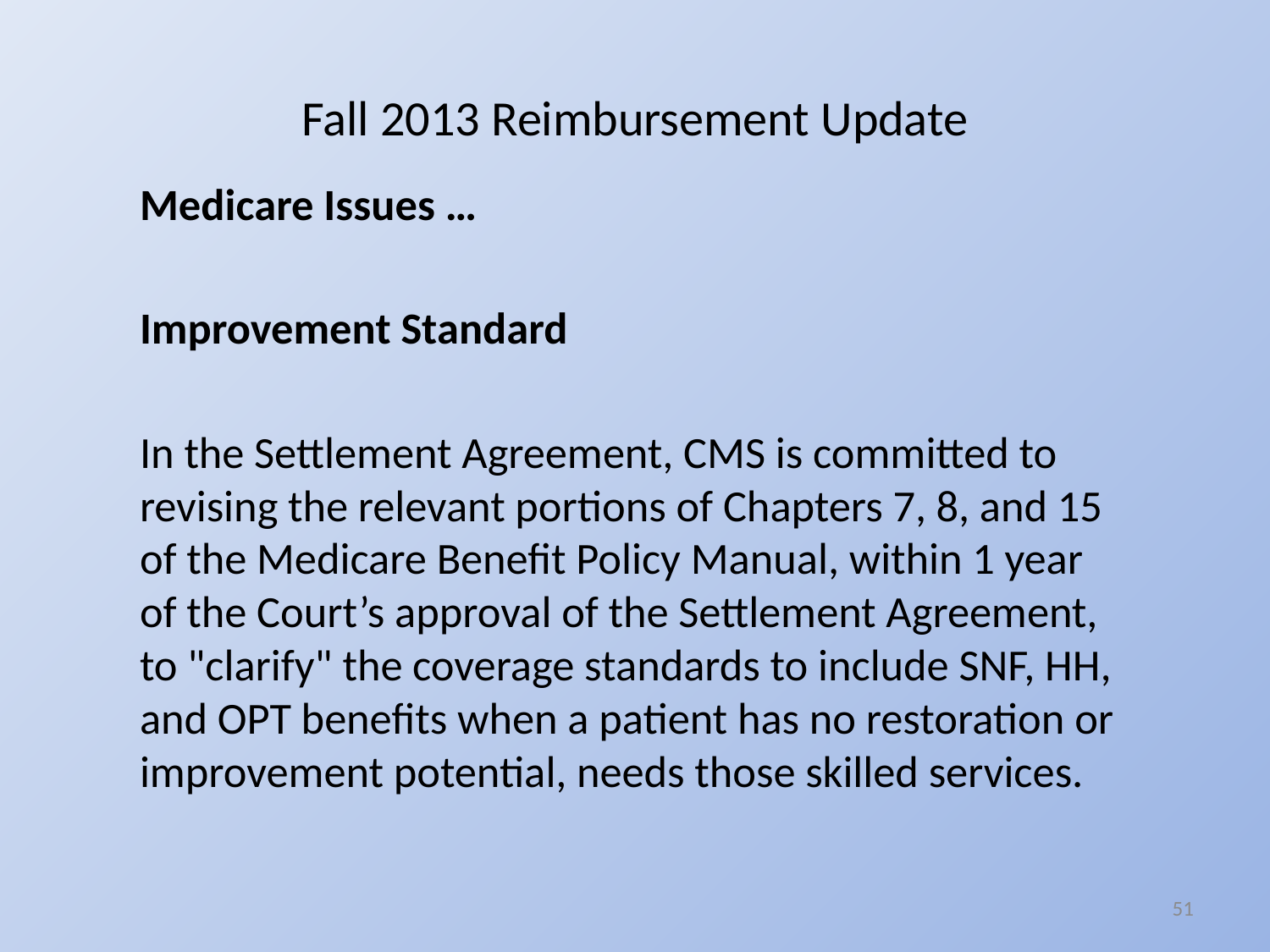

# Fall 2013 Reimbursement Update
Medicare Issues …

Improvement Standard

In the Settlement Agreement, CMS is committed to revising the relevant portions of Chapters 7, 8, and 15 of the Medicare Benefit Policy Manual, within 1 year of the Court’s approval of the Settlement Agreement, to "clarify" the coverage standards to include SNF, HH, and OPT benefits when a patient has no restoration or improvement potential, needs those skilled services.
51